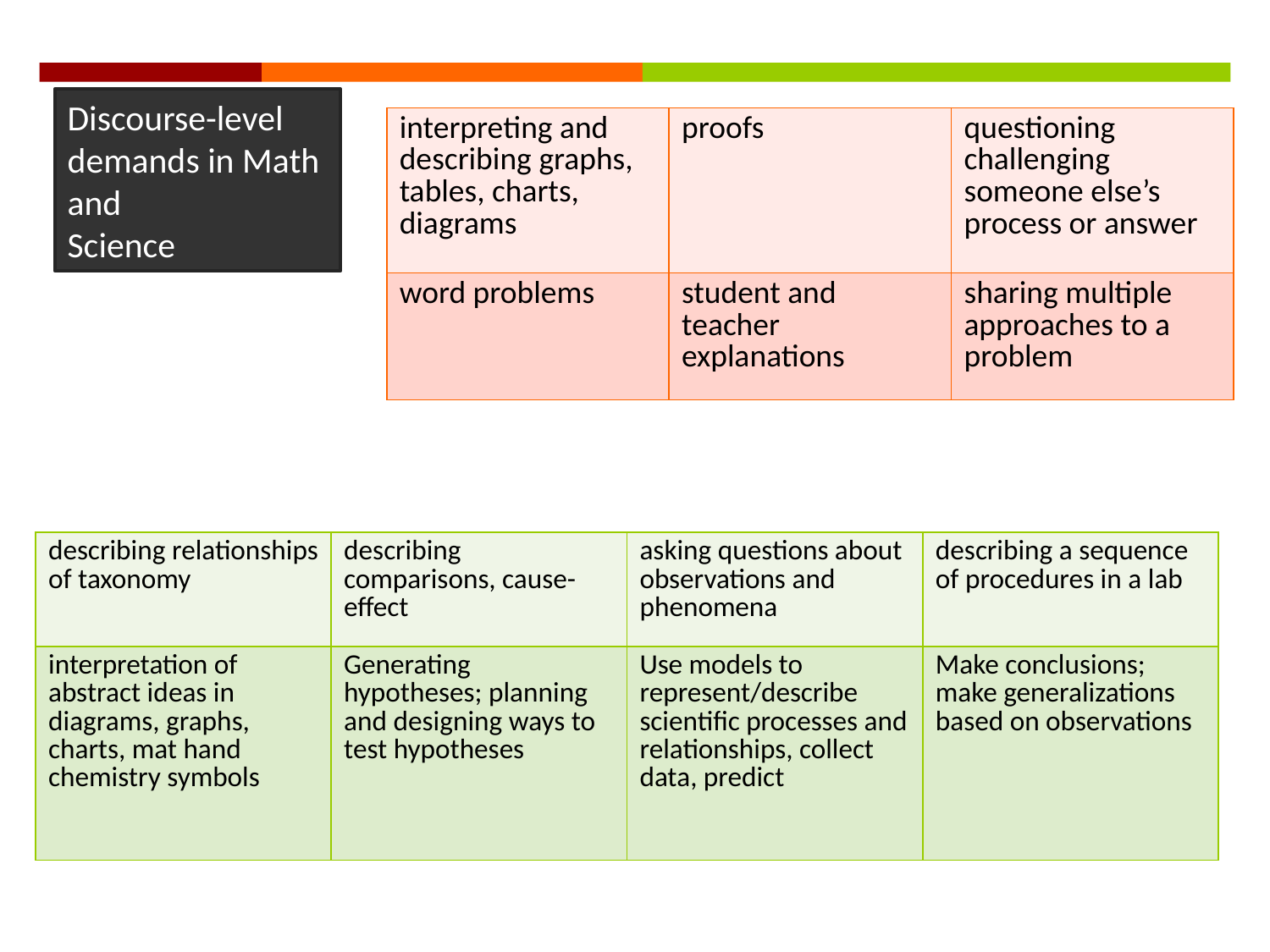

Discourse-level
demands in Math
and
Science
| interpreting and describing graphs, tables, charts, diagrams | proofs | questioning challenging someone else’s process or answer |
| --- | --- | --- |
| word problems | student and teacher explanations | sharing multiple approaches to a problem |
| describing relationships of taxonomy | describing comparisons, cause-effect | asking questions about observations and phenomena | describing a sequence of procedures in a lab |
| --- | --- | --- | --- |
| interpretation of abstract ideas in diagrams, graphs, charts, mat hand chemistry symbols | Generating hypotheses; planning and designing ways to test hypotheses | Use models to represent/describe scientific processes and relationships, collect data, predict | Make conclusions; make generalizations based on observations |